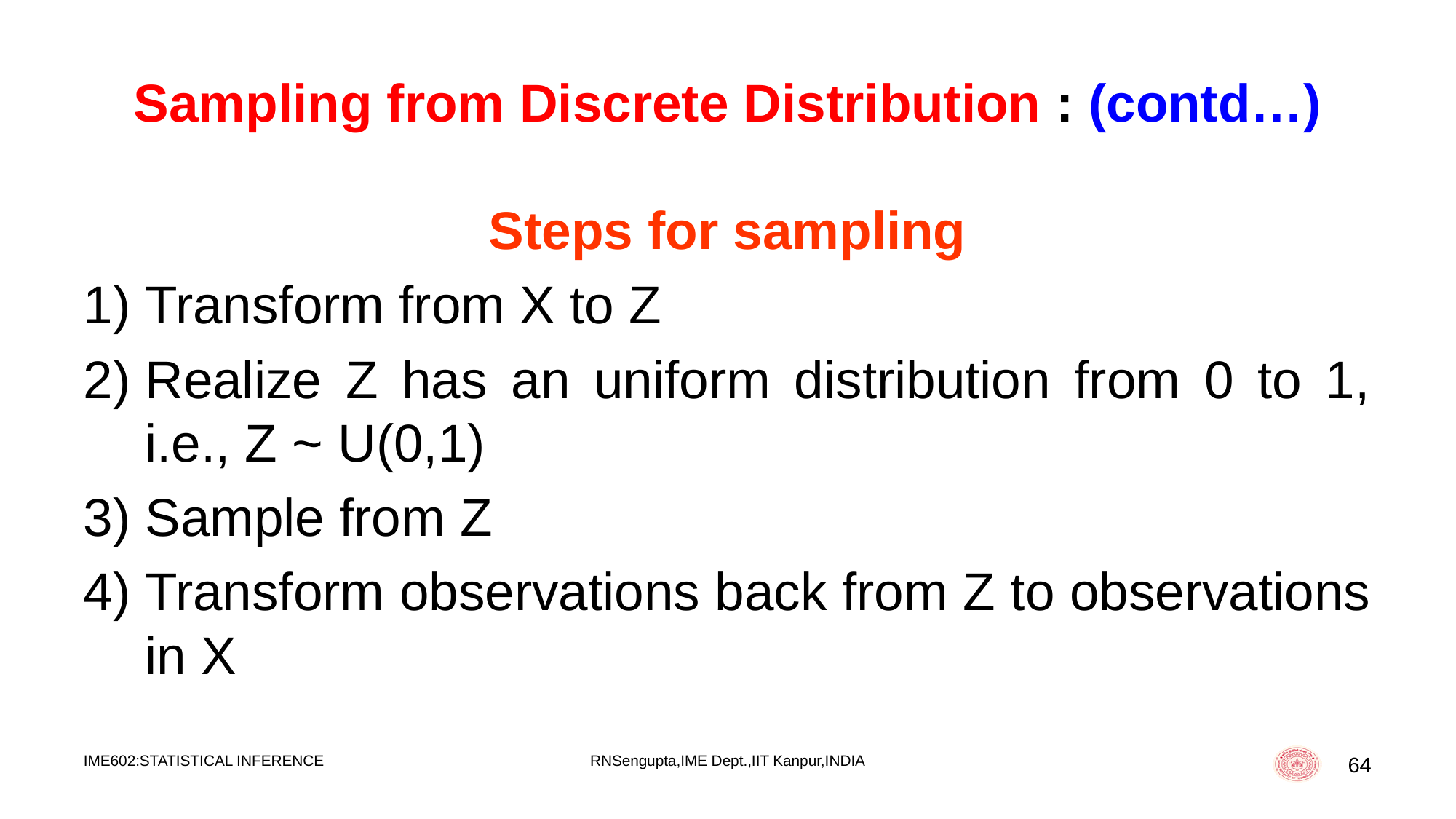

# Sampling from Discrete Distribution : (contd…)
Steps for sampling
Transform from X to Z
Realize Z has an uniform distribution from 0 to 1, i.e., Z ~ U(0,1)
Sample from Z
Transform observations back from Z to observations in X
IME602:STATISTICAL INFERENCE
RNSengupta,IME Dept.,IIT Kanpur,INDIA
64